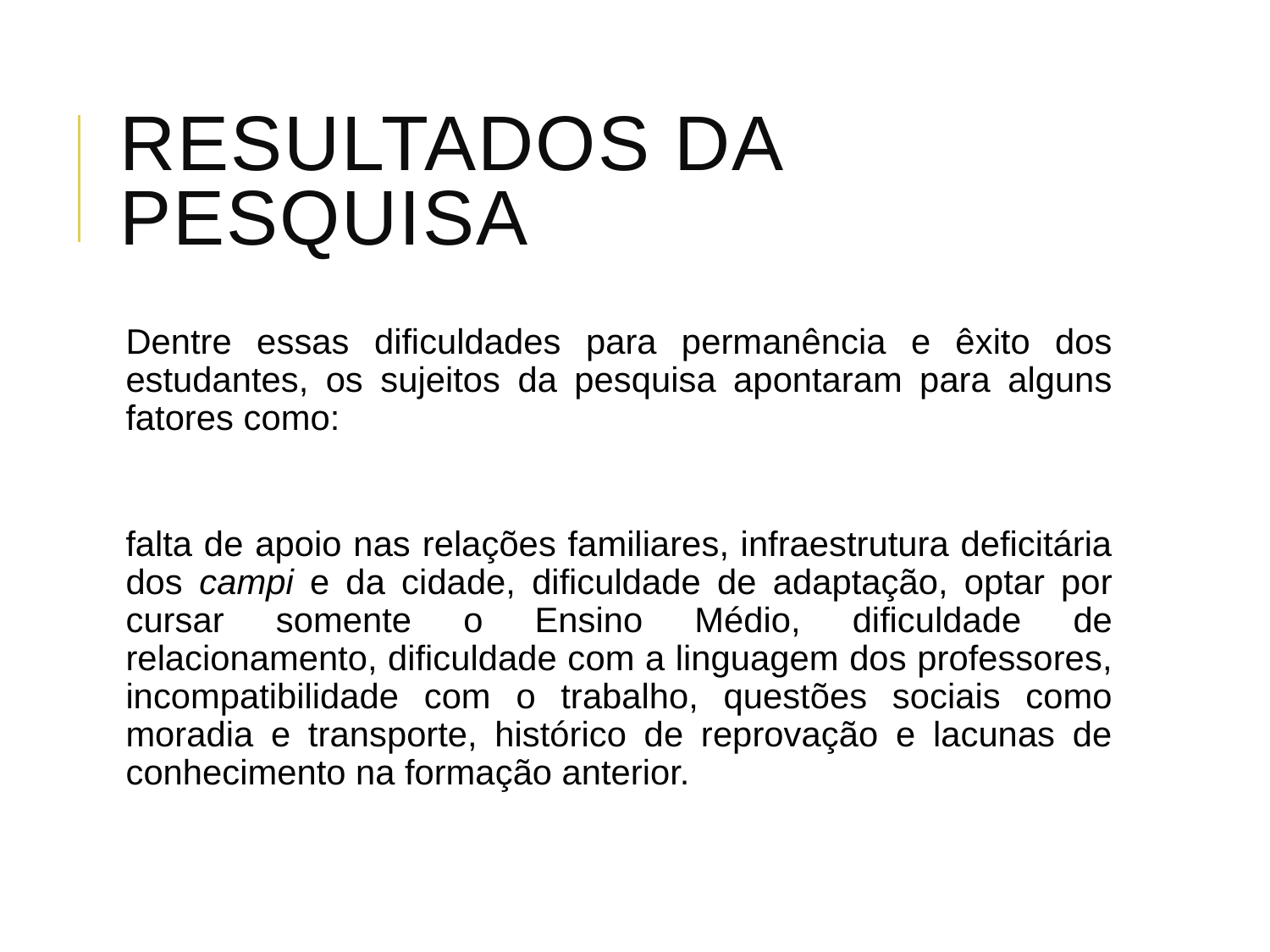

# Resultados da pesquisa
Dentre essas dificuldades para permanência e êxito dos estudantes, os sujeitos da pesquisa apontaram para alguns fatores como:

falta de apoio nas relações familiares, infraestrutura deficitária dos campi e da cidade, dificuldade de adaptação, optar por cursar somente o Ensino Médio, dificuldade de relacionamento, dificuldade com a linguagem dos professores, incompatibilidade com o trabalho, questões sociais como moradia e transporte, histórico de reprovação e lacunas de conhecimento na formação anterior.